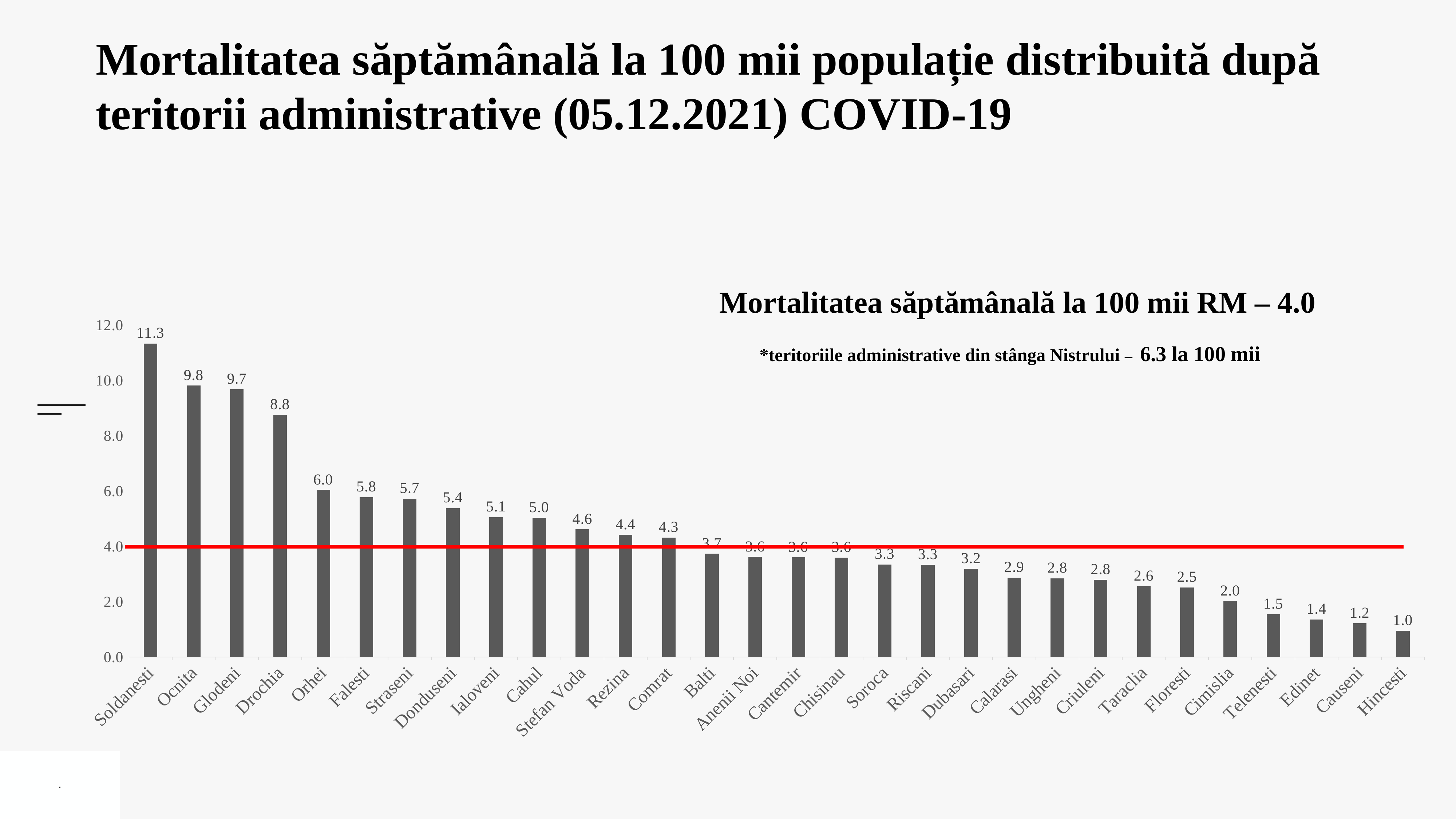

Mortalitatea săptămânală la 100 mii populație distribuită după teritorii administrative (05.12.2021) COVID-19
Mortalitatea săptămânală la 100 mii RM – 4.0

### Chart

| Category |  |
|---|---|
| Soldanesti | 11.335940599671257 |
| Ocnita | 9.817781966698083 |
| Glodeni | 9.68429207824908 |
| Drochia | 8.758649166051477 |
| Orhei | 6.03974149906384 |
| Falesti | 5.784492931349638 |
| Straseni | 5.731578706038792 |
| Donduseni | 5.388656877273339 |
| Ialoveni | 5.0637013631484065 |
| Cahul | 5.032248324680662 |
| Stefan Voda | 4.61723150798781 |
| Rezina | 4.419596490840386 |
| Comrat | 4.325072444963453 |
| Balti | 3.7362575775974 |
| Anenii Noi | 3.619123448300822 |
| Cantemir | 3.603278983875326 |
| Chisinau | 3.594360961132121 |
| Soroca | 3.344929087503345 |
| Riscani | 3.3370597166836298 |
| Dubasari | 3.191319610659008 |
| Calarasi | 2.874967656613863 |
| Ungheni | 2.8419317557454384 |
| Criuleni | 2.7893613757130304 |
| Taraclia | 2.563248148053213 |
| Floresti | 2.5148691639317464 |
| Cimislia | 2.024455421491619 |
| Telenesti | 1.549666821633349 |
| Edinet | 1.3590834341320213 |
| Causeni | 1.223496017520463 |
| Hincesti | 0.9558950044927066 |
*teritoriile administrative din stânga Nistrului –  6.3 la 100 mii
.